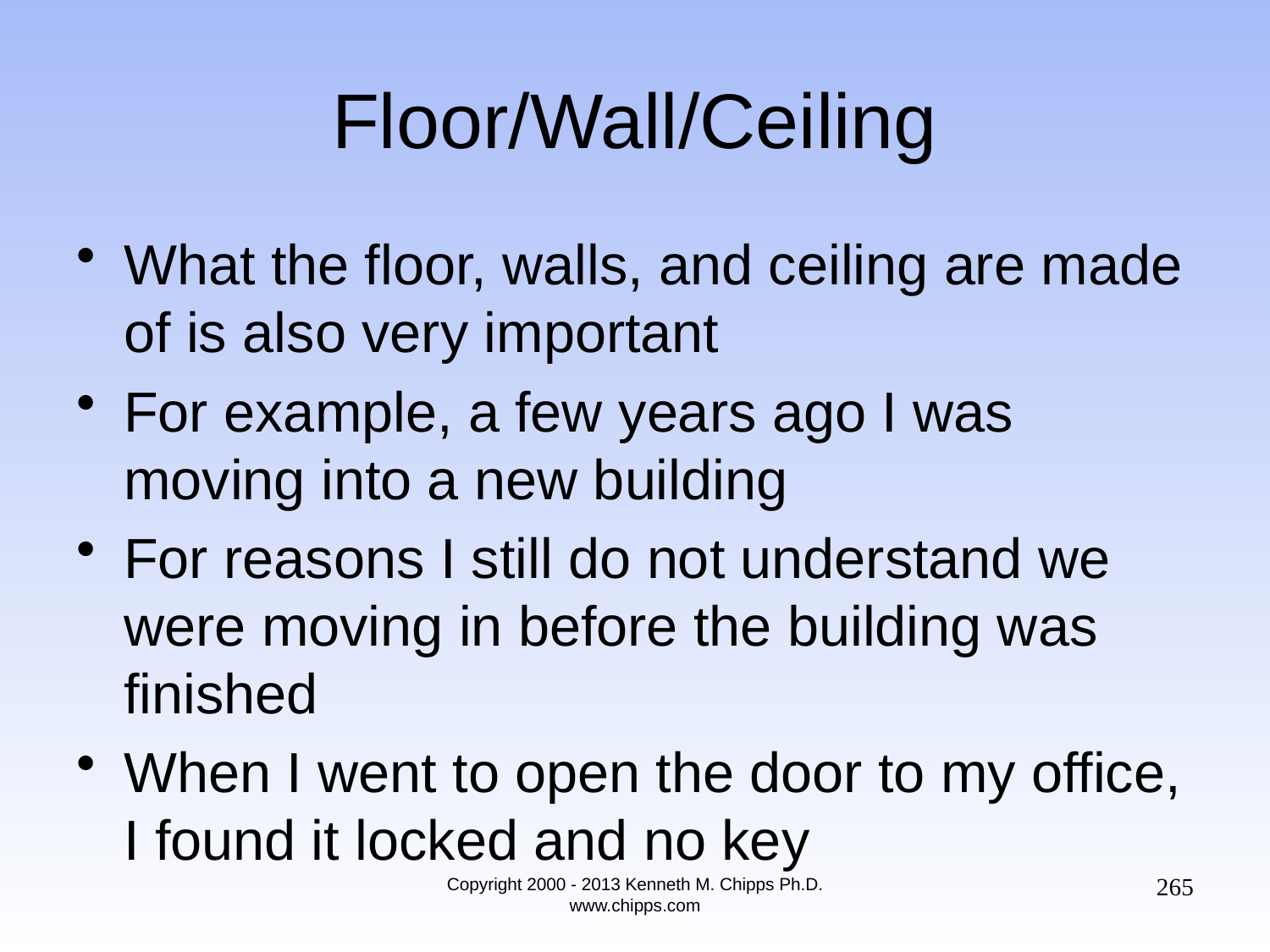

# Floor/Wall/Ceiling
What the floor, walls, and ceiling are made of is also very important
For example, a few years ago I was moving into a new building
For reasons I still do not understand we were moving in before the building was finished
When I went to open the door to my office, I found it locked and no key
265
Copyright 2000 - 2013 Kenneth M. Chipps Ph.D. www.chipps.com